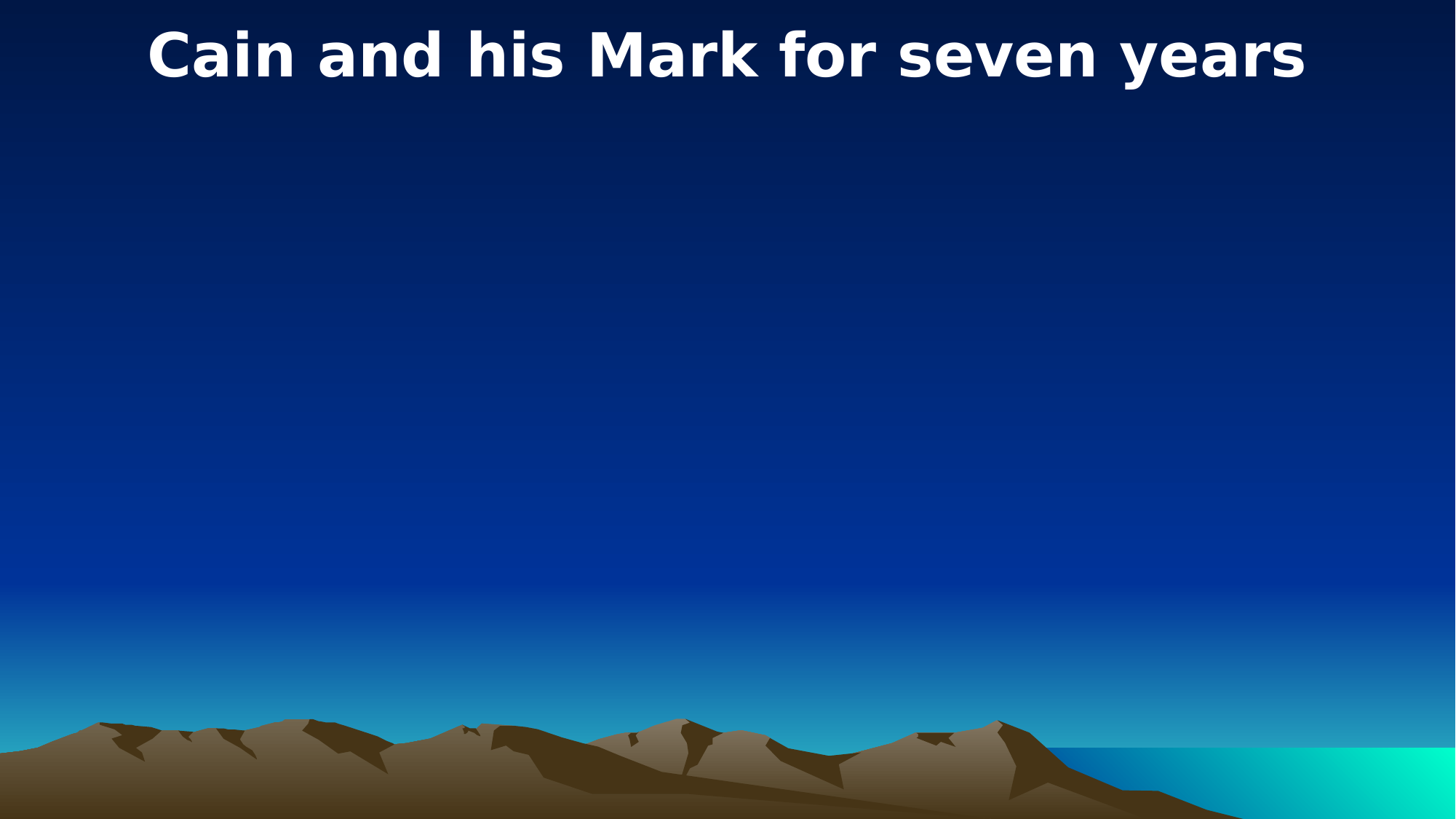

Cain and his Mark for seven years